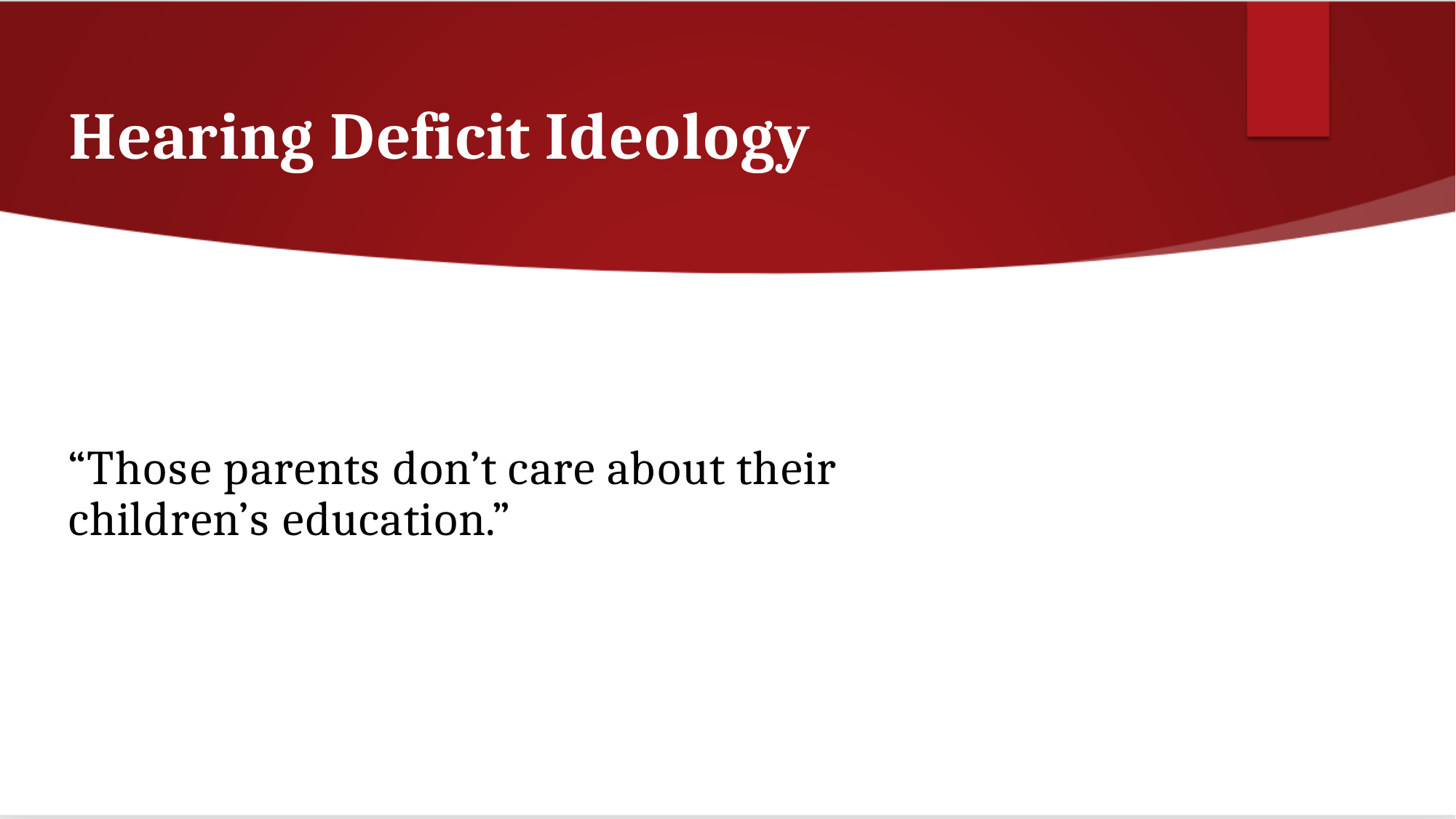

# Hearing Deficit Ideology

“Those parents don’t care about their children’s education.”